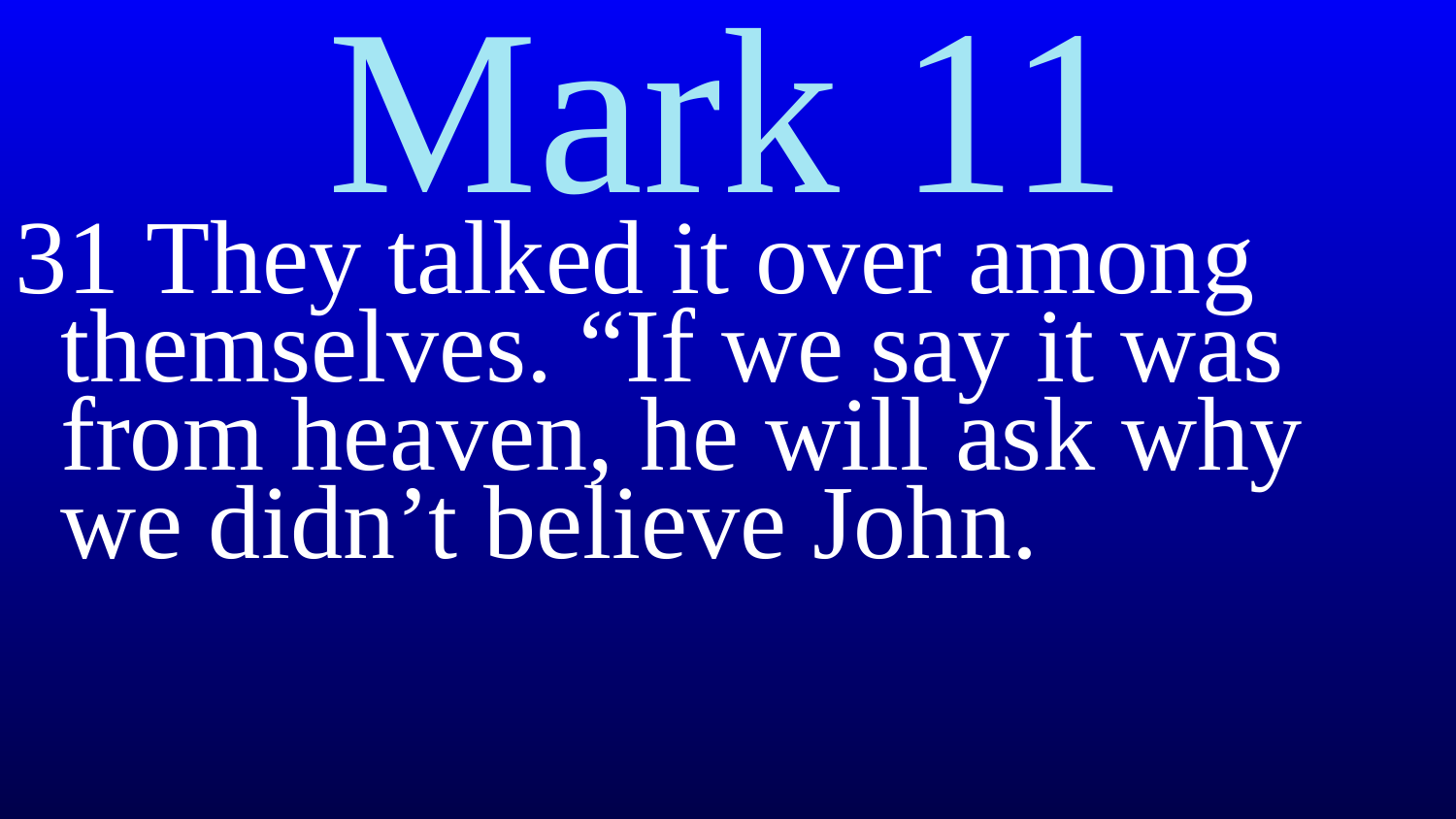

# Mark 11
31 They talked it over among themselves. “If we say it was from heaven, he will ask why we didn’t believe John.